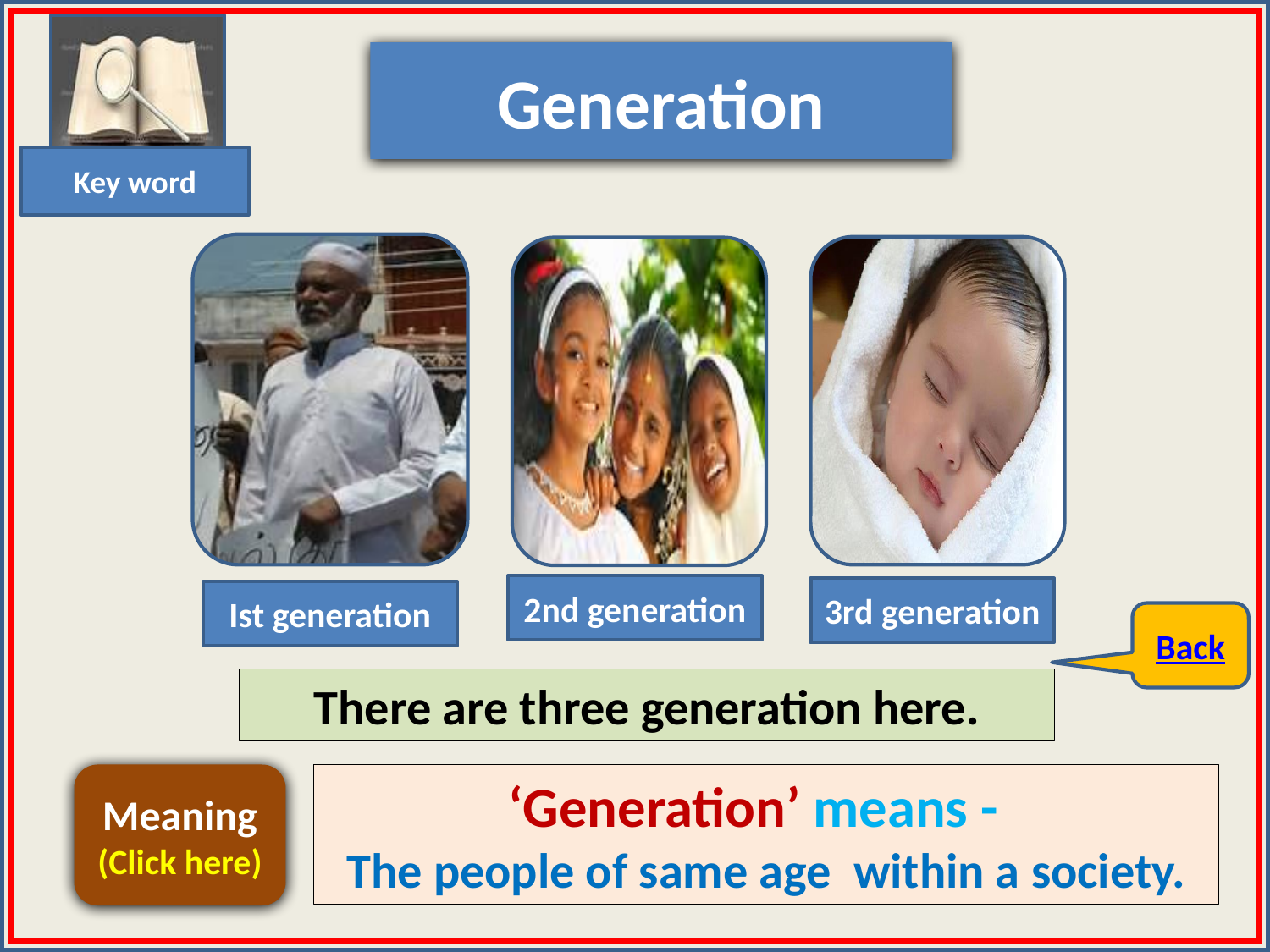

Key word
Generation

2nd generation
3rd generation
Ist generation
Back
There are three generation here.
Meaning
(Click here)
‘Generation’ means -
The people of same age  within a society.